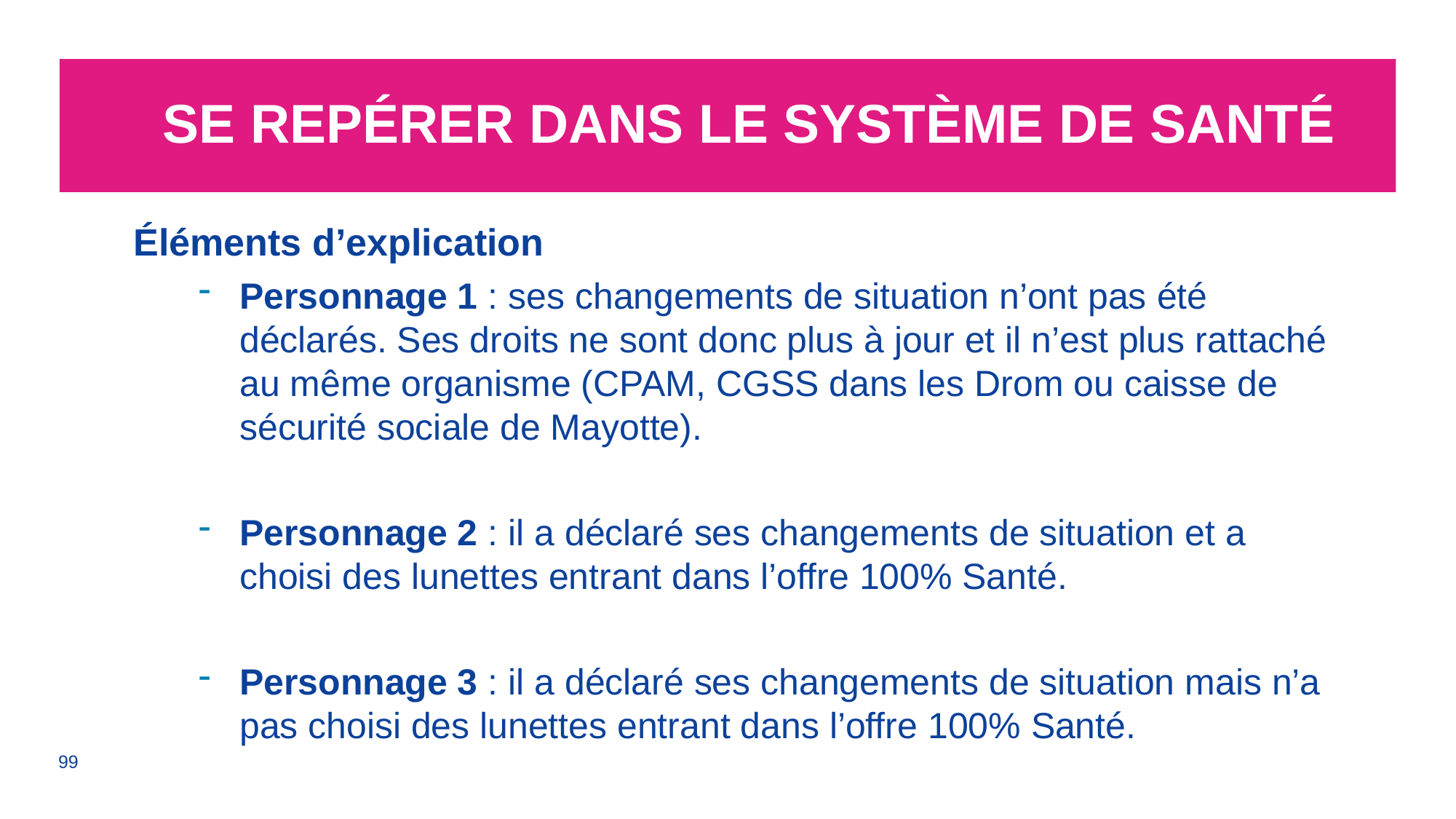

# Se repérer dans le système de santé
Éléments d’explication
Personnage 1 : ses changements de situation n’ont pas été déclarés. Ses droits ne sont donc plus à jour et il n’est plus rattaché au même organisme (CPAM, CGSS dans les Drom ou caisse de sécurité sociale de Mayotte).

Personnage 2 : il a déclaré ses changements de situation et a choisi des lunettes entrant dans l’offre 100% Santé.

Personnage 3 : il a déclaré ses changements de situation mais n’a pas choisi des lunettes entrant dans l’offre 100% Santé.

99